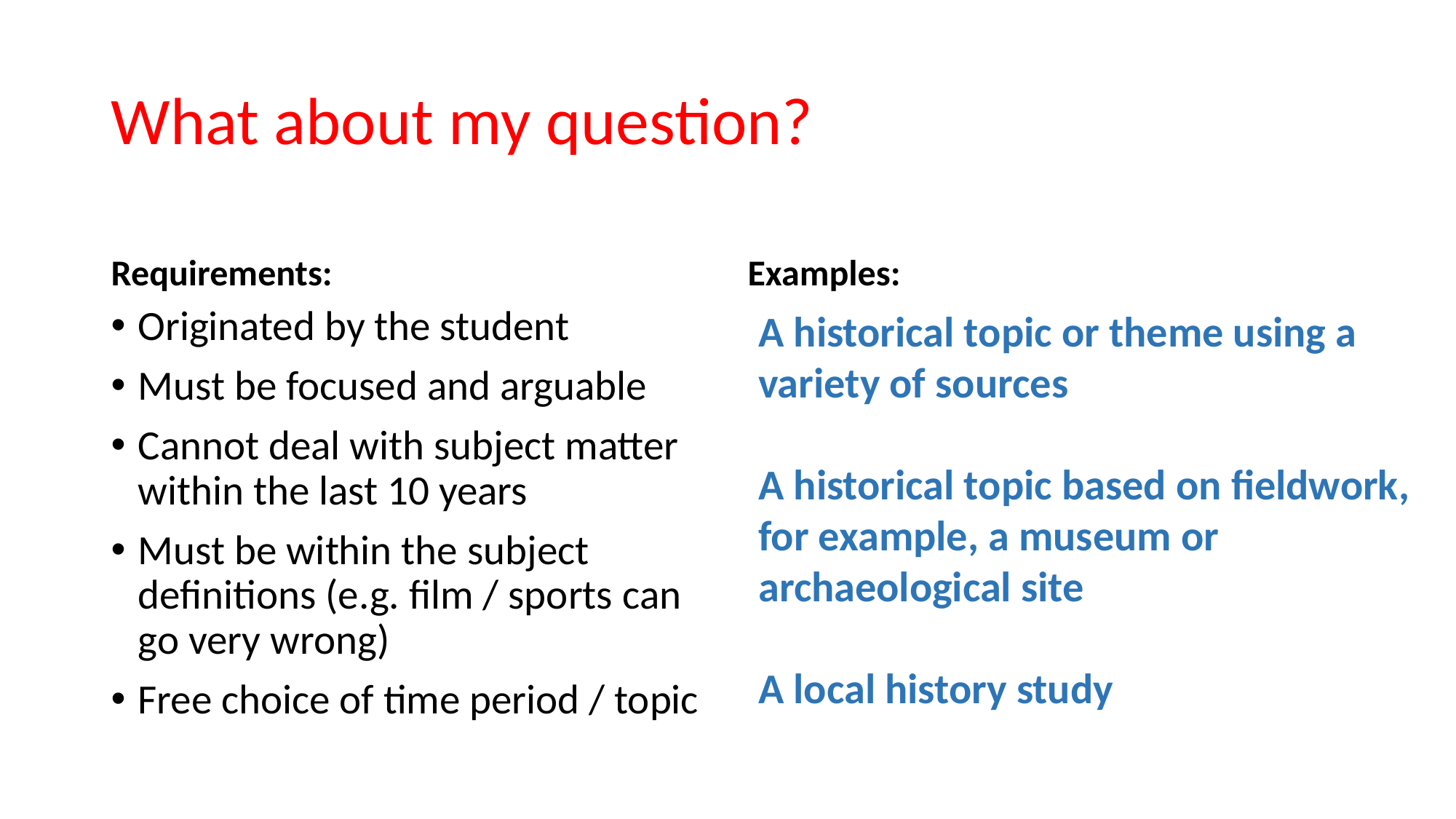

# What about my question?
Requirements:
Examples:
Originated by the student
Must be focused and arguable
Cannot deal with subject matter within the last 10 years
Must be within the subject definitions (e.g. film / sports can go very wrong)
Free choice of time period / topic

A historical topic or theme using a variety of sources

A historical topic based on fieldwork, for example, a museum or archaeological site

A local history study